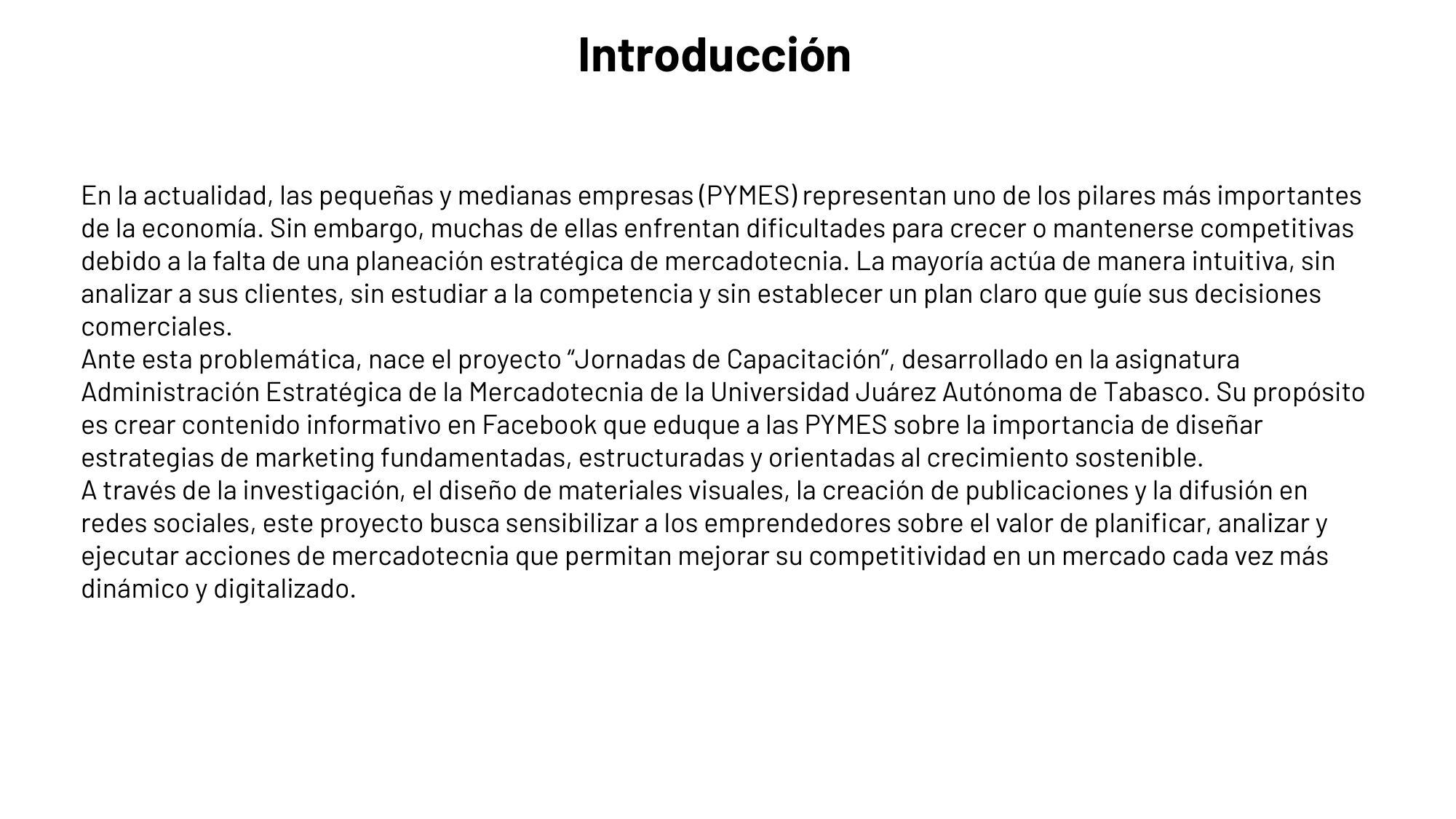

Introducción
En la actualidad, las pequeñas y medianas empresas (PYMES) representan uno de los pilares más importantes de la economía. Sin embargo, muchas de ellas enfrentan dificultades para crecer o mantenerse competitivas debido a la falta de una planeación estratégica de mercadotecnia. La mayoría actúa de manera intuitiva, sin analizar a sus clientes, sin estudiar a la competencia y sin establecer un plan claro que guíe sus decisiones comerciales.
Ante esta problemática, nace el proyecto “Jornadas de Capacitación”, desarrollado en la asignatura Administración Estratégica de la Mercadotecnia de la Universidad Juárez Autónoma de Tabasco. Su propósito es crear contenido informativo en Facebook que eduque a las PYMES sobre la importancia de diseñar estrategias de marketing fundamentadas, estructuradas y orientadas al crecimiento sostenible.
A través de la investigación, el diseño de materiales visuales, la creación de publicaciones y la difusión en redes sociales, este proyecto busca sensibilizar a los emprendedores sobre el valor de planificar, analizar y ejecutar acciones de mercadotecnia que permitan mejorar su competitividad en un mercado cada vez más dinámico y digitalizado.